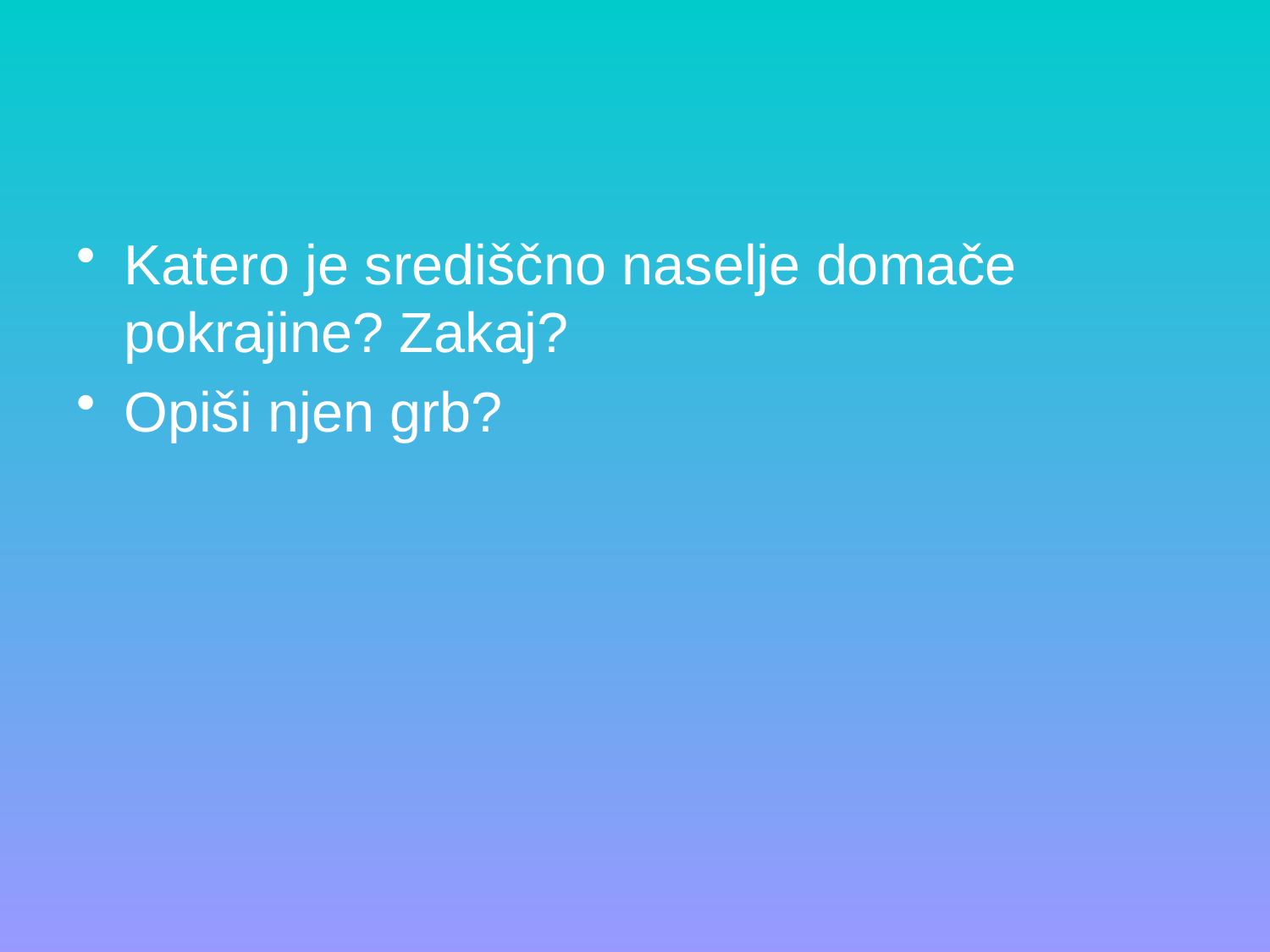

Katero je središčno naselje domače pokrajine? Zakaj?
Opiši njen grb?